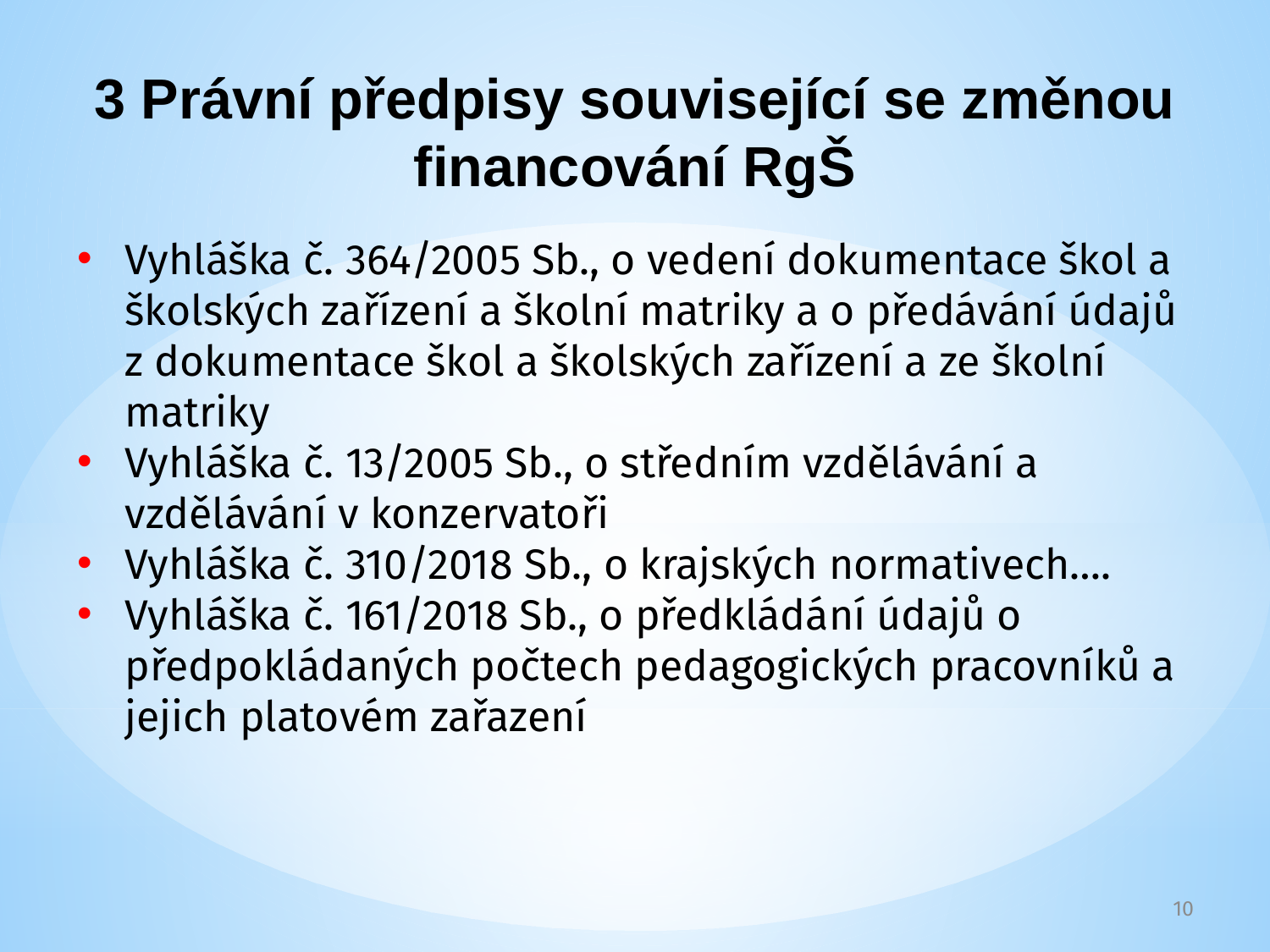

3 Právní předpisy související se změnou financování RgŠ
Vyhláška č. 364/2005 Sb., o vedení dokumentace škol a školských zařízení a školní matriky a o předávání údajů z dokumentace škol a školských zařízení a ze školní matriky
Vyhláška č. 13/2005 Sb., o středním vzdělávání a vzdělávání v konzervatoři
Vyhláška č. 310/2018 Sb., o krajských normativech….
Vyhláška č. 161/2018 Sb., o předkládání údajů o předpokládaných počtech pedagogických pracovníků a jejich platovém zařazení

10